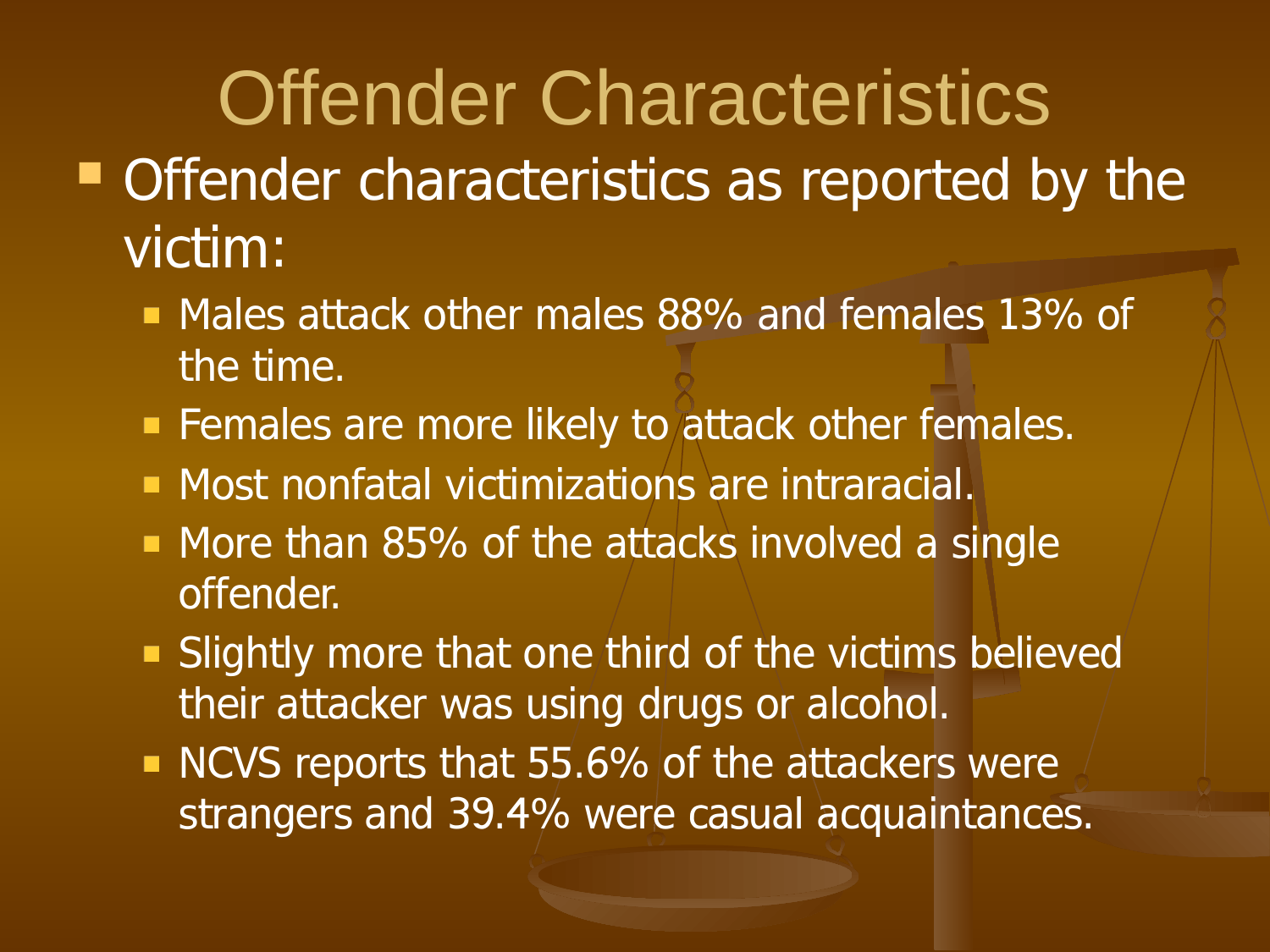

# Offender Characteristics
Offender characteristics as reported by the victim:
Males attack other males 88% and females 13% of the time.
Females are more likely to attack other females.
Most nonfatal victimizations are intraracial.
More than 85% of the attacks involved a single offender.
Slightly more that one third of the victims believed their attacker was using drugs or alcohol.
NCVS reports that 55.6% of the attackers were strangers and 39.4% were casual acquaintances.